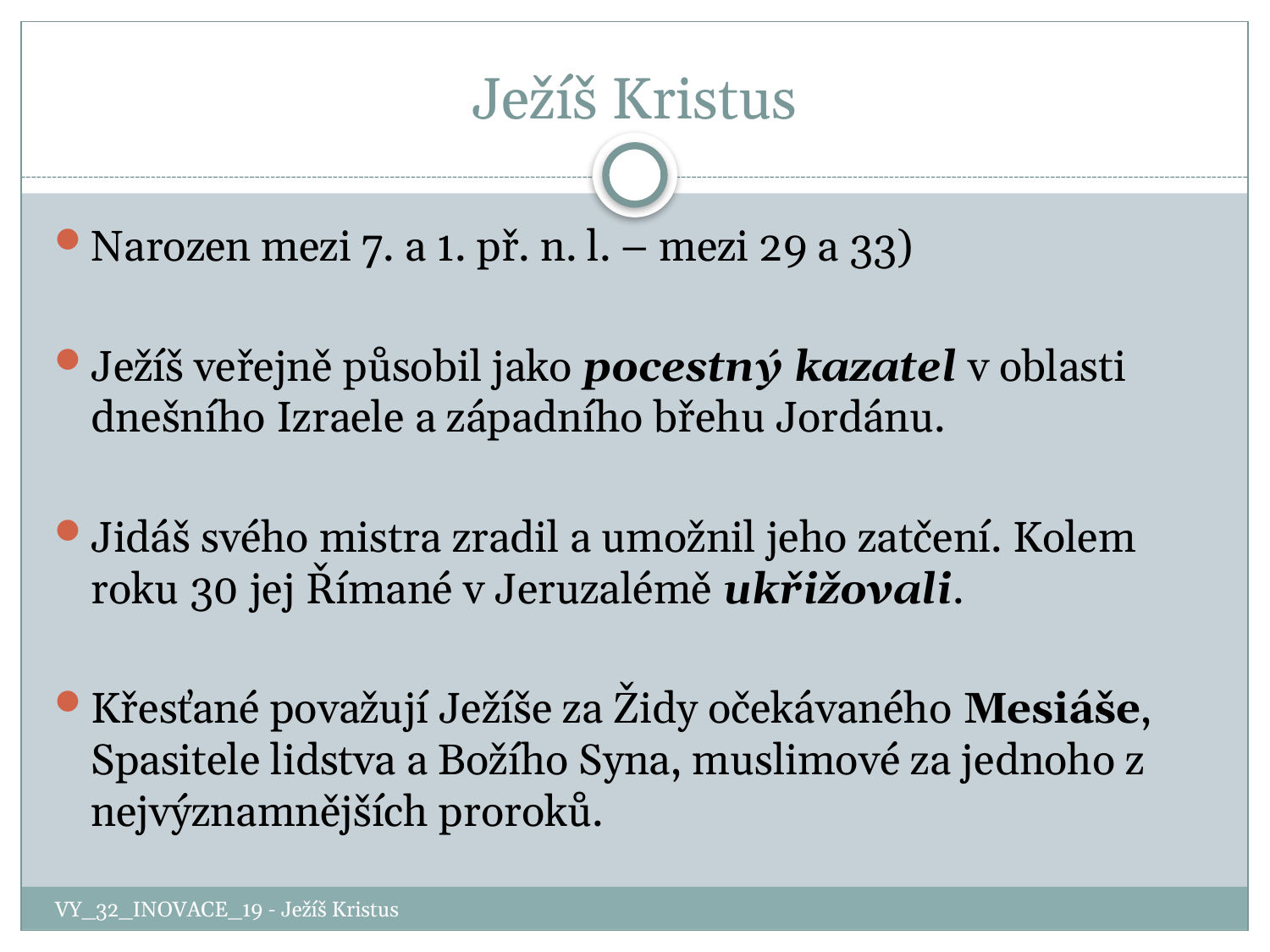

# Ježíš Kristus
Narozen mezi 7. a 1. př. n. l. – mezi 29 a 33)

Ježíš veřejně působil jako pocestný kazatel v oblasti dnešního Izraele a západního břehu Jordánu.

Jidáš svého mistra zradil a umožnil jeho zatčení. Kolem roku 30 jej Římané v Jeruzalémě ukřižovali.

Křesťané považují Ježíše za Židy očekávaného Mesiáše, Spasitele lidstva a Božího Syna, muslimové za jednoho z nejvýznamnějších proroků.

VY_32_INOVACE_19 - Ježíš Kristus